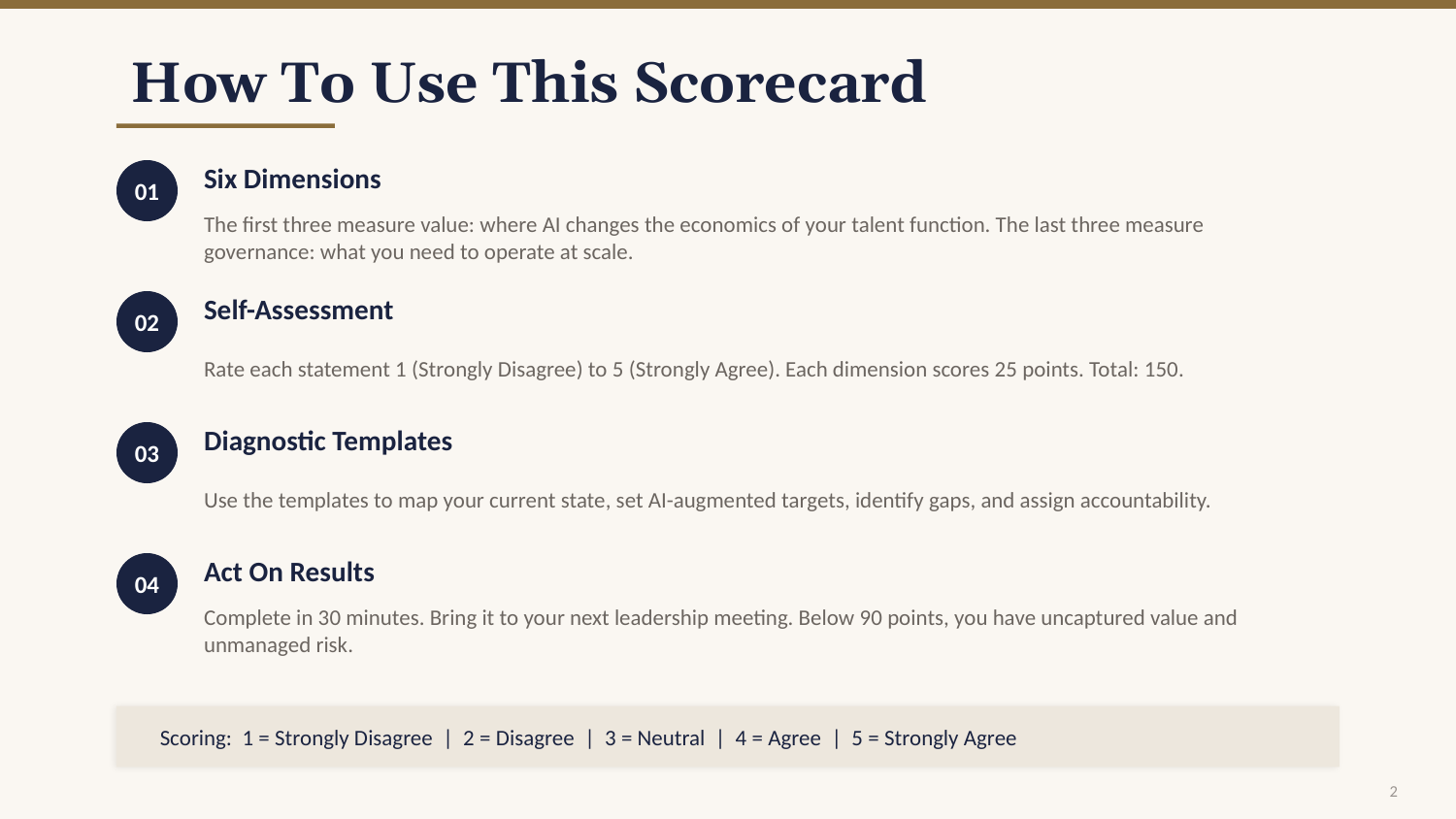

How To Use This Scorecard

Six Dimensions

01
The first three measure value: where AI changes the economics of your talent function. The last three measure governance: what you need to operate at scale.
Self-Assessment

02
Rate each statement 1 (Strongly Disagree) to 5 (Strongly Agree). Each dimension scores 25 points. Total: 150.
Diagnostic Templates

03
Use the templates to map your current state, set AI-augmented targets, identify gaps, and assign accountability.
Act On Results

04
Complete in 30 minutes. Bring it to your next leadership meeting. Below 90 points, you have uncaptured value and unmanaged risk.

Scoring:  1 = Strongly Disagree  |  2 = Disagree  |  3 = Neutral  |  4 = Agree  |  5 = Strongly Agree
2